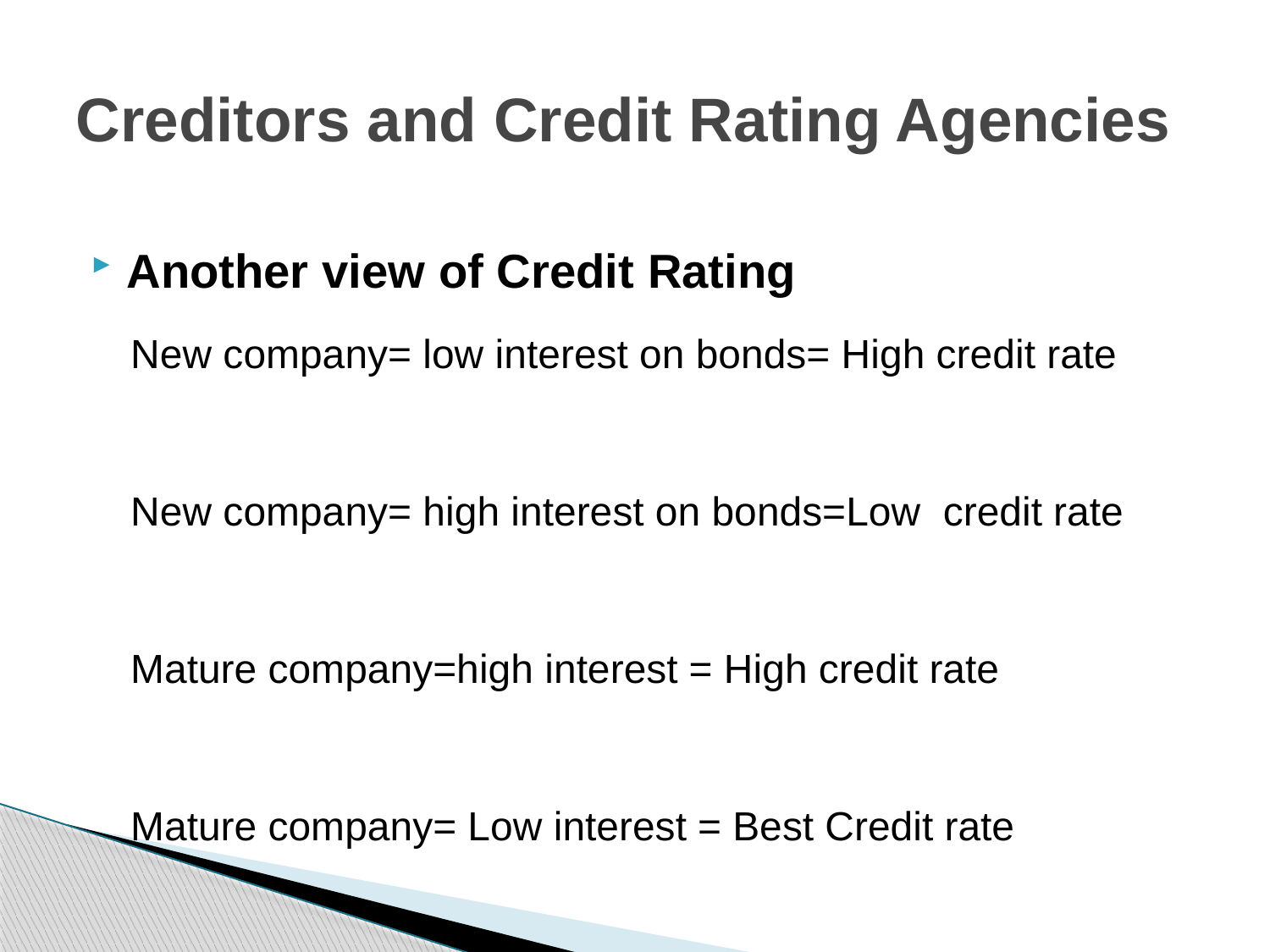

# Creditors and Credit Rating Agencies
Another view of Credit Rating
New company= low interest on bonds= High credit rate

New company= high interest on bonds=Low  credit rate

Mature company=high interest = High credit rate

Mature company= Low interest = Best Credit rate